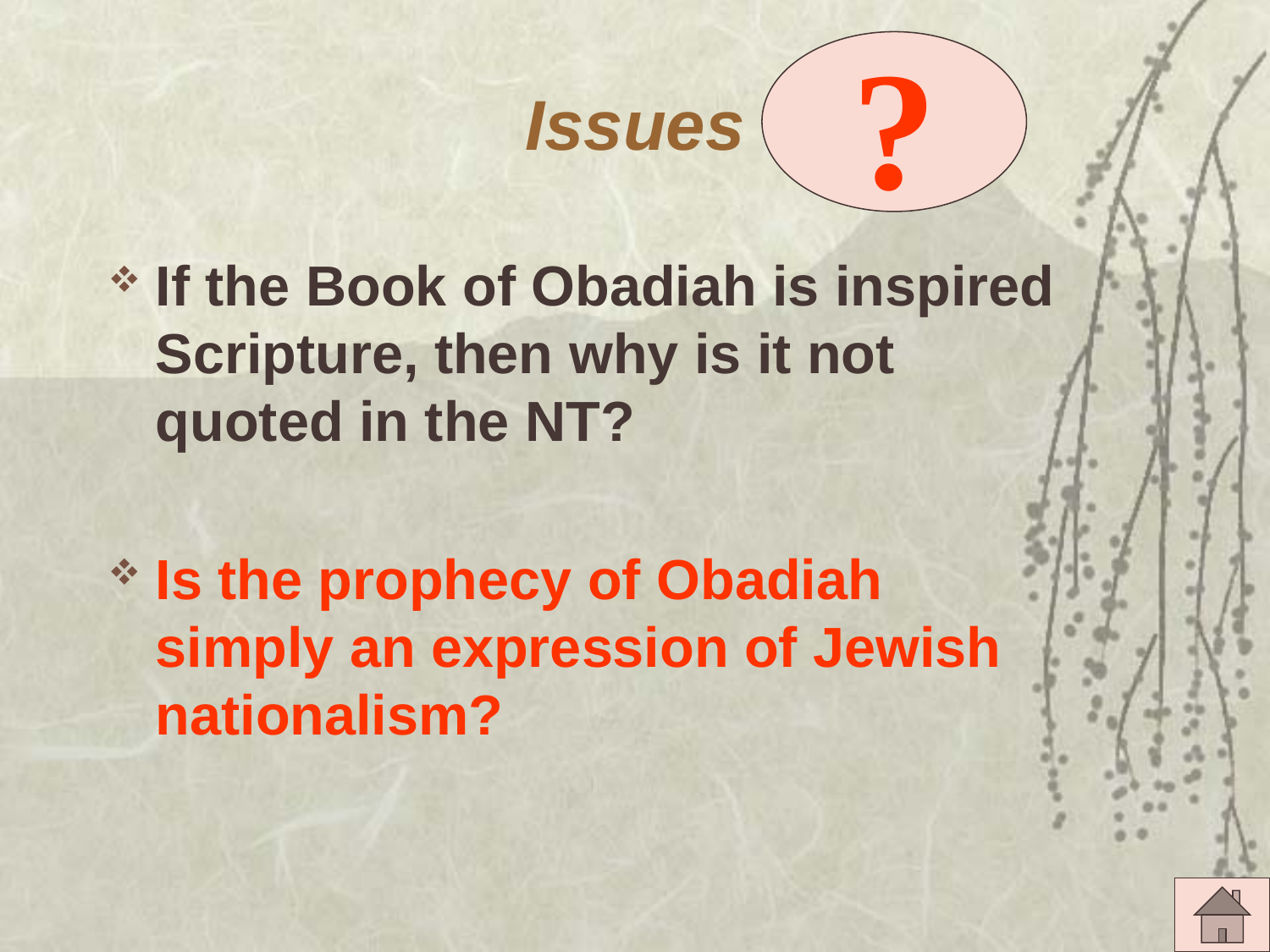

?
# Issues
If the Book of Obadiah is inspired Scripture, then why is it not quoted in the NT?

Is the prophecy of Obadiah simply an expression of Jewish nationalism?